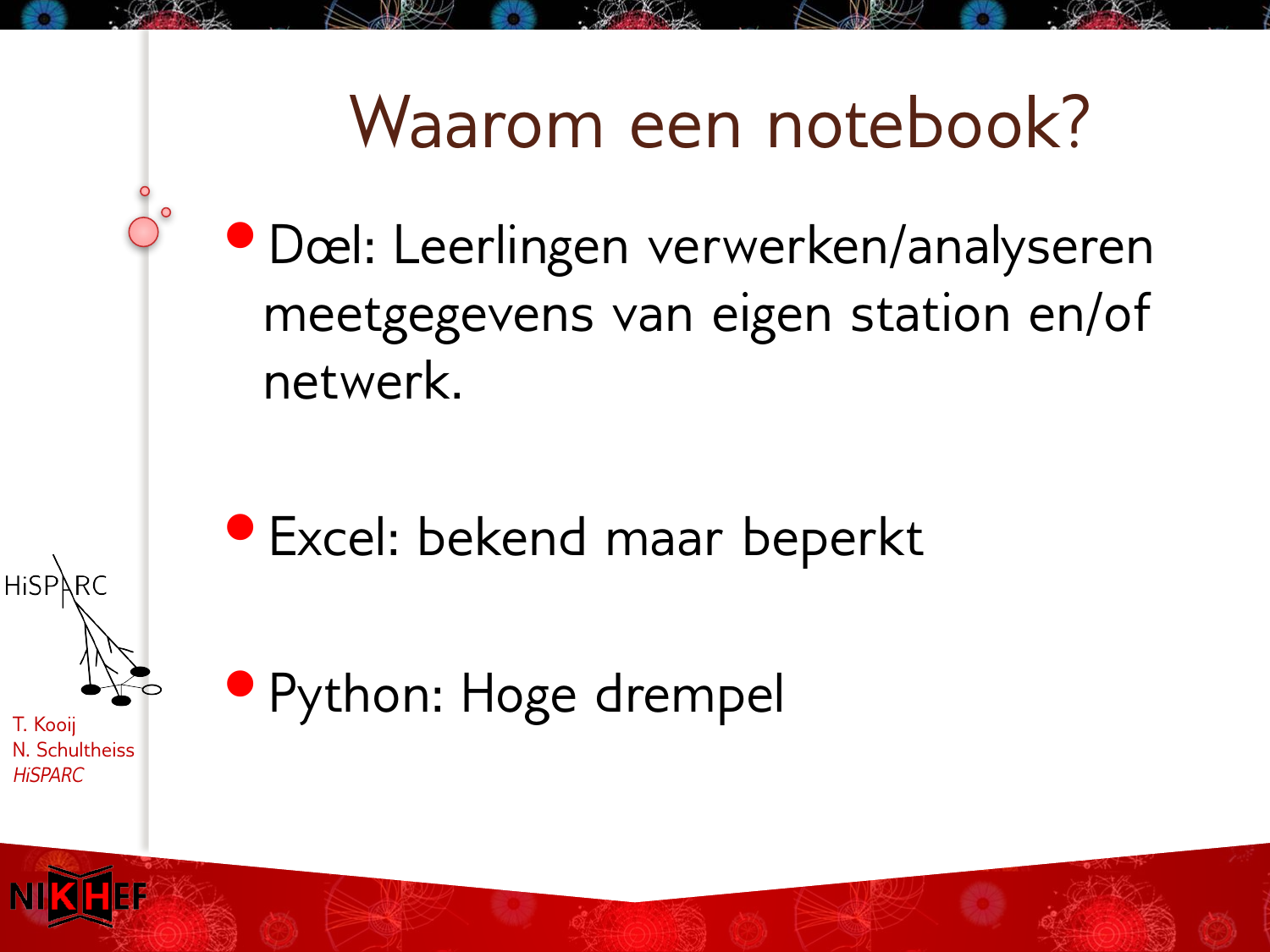

# Waarom een notebook?
Doel: Leerlingen verwerken/analyseren meetgegevens van eigen station en/of netwerk.

Excel: bekend maar beperkt

Python: Hoge drempel